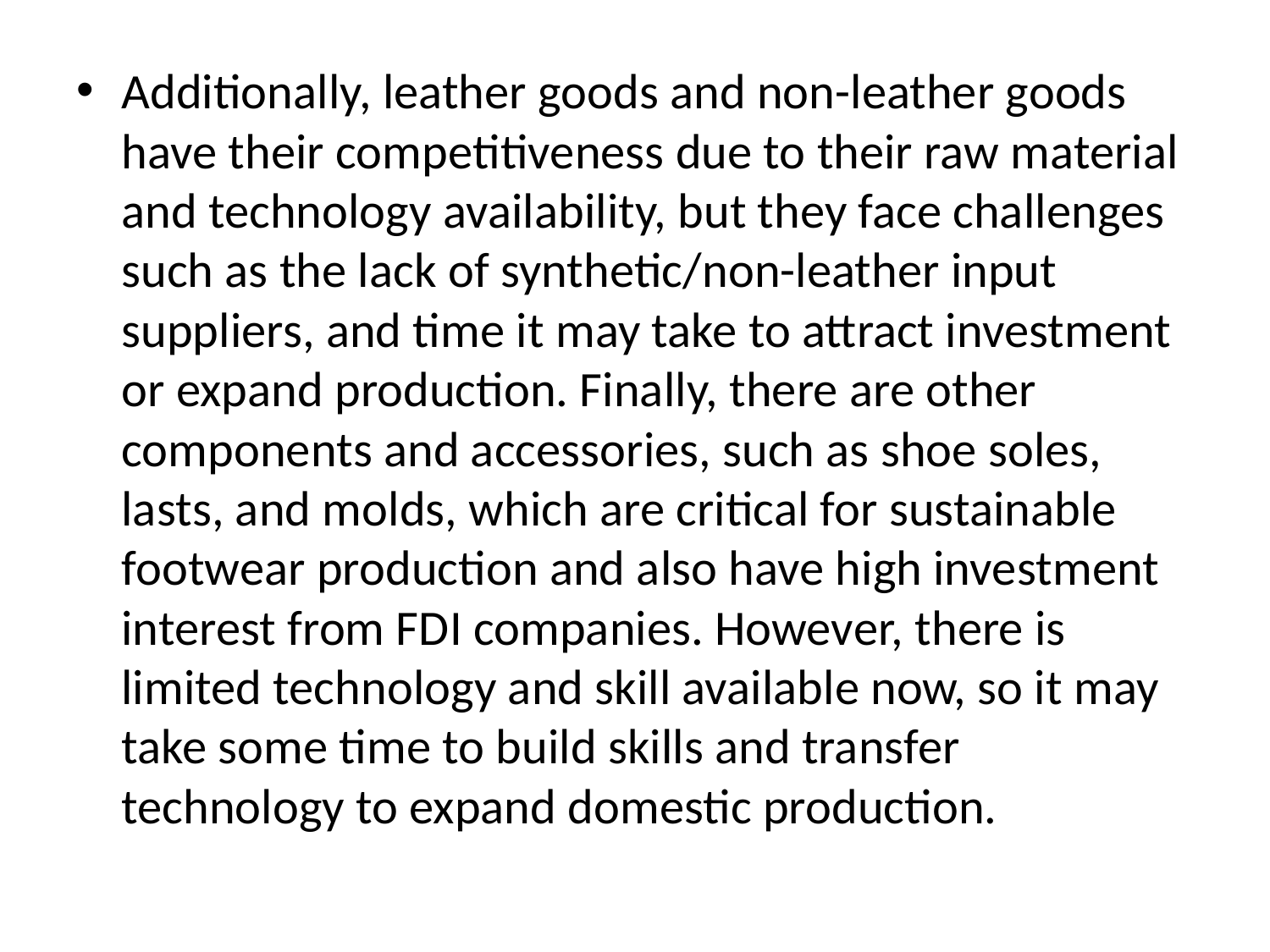

Additionally, leather goods and non-leather goods have their competitiveness due to their raw material and technology availability, but they face challenges such as the lack of synthetic/non-leather input suppliers, and time it may take to attract investment or expand production. Finally, there are other components and accessories, such as shoe soles, lasts, and molds, which are critical for sustainable footwear production and also have high investment interest from FDI companies. However, there is limited technology and skill available now, so it may take some time to build skills and transfer technology to expand domestic production.